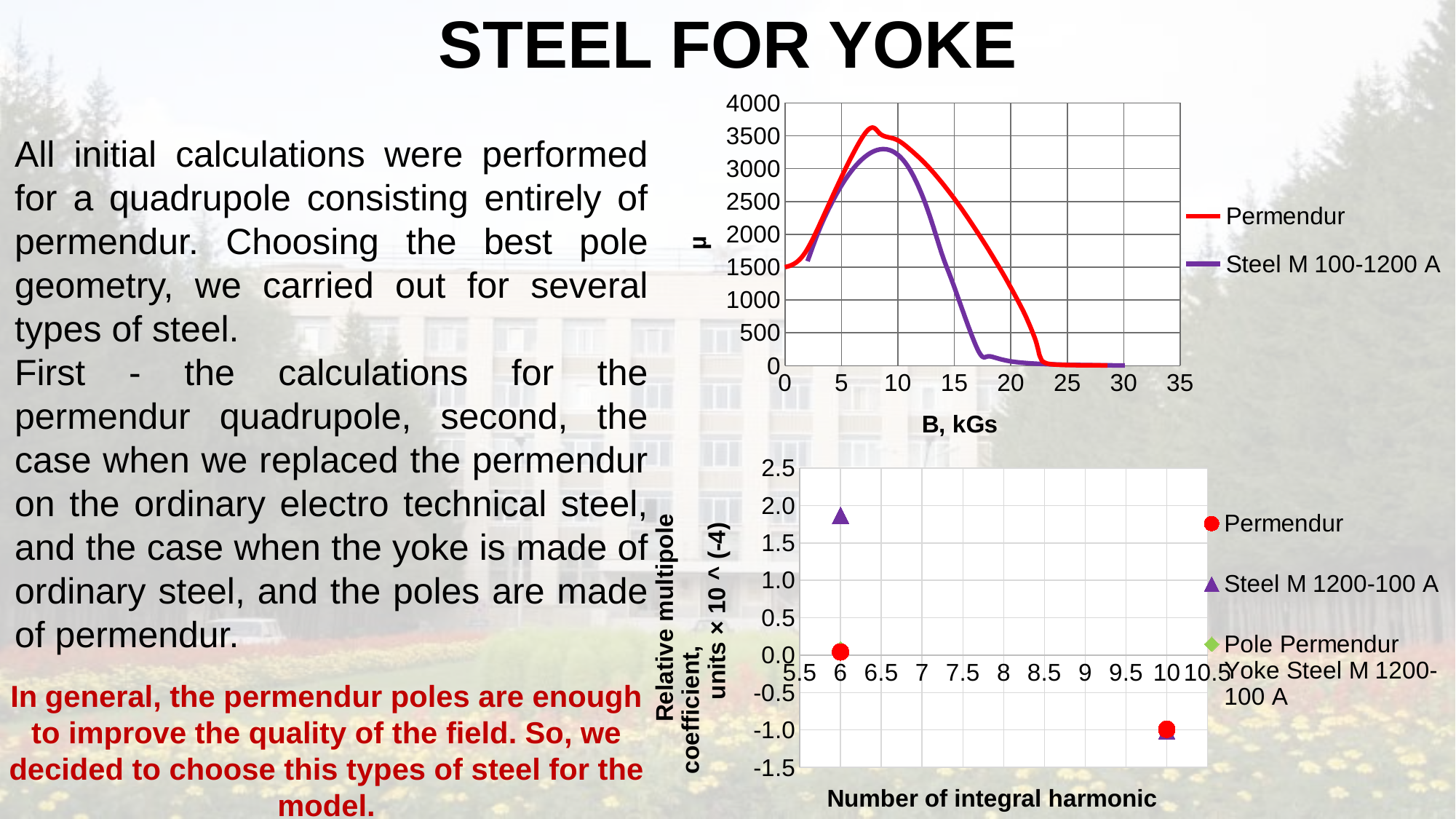

Steel for yoke

### Chart

| Category | Steel M 100-1200 A | Permendur |
|---|---|---|
All initial calculations were performed for a quadrupole consisting entirely of permendur. Choosing the best pole geometry, we carried out for several types of steel.
First - the calculations for the permendur quadrupole, second, the case when we replaced the permendur on the ordinary electro technical steel, and the case when the yoke is made of ordinary steel, and the poles are made of permendur.

### Chart

| Category | Permendur | Steel M 1200-100 A | Pole Permendur   Yoke Steel M 1200-100 A |
|---|---|---|---|
In general, the permendur poles are enough to improve the quality of the field. So, we decided to choose this types of steel for the model.
11